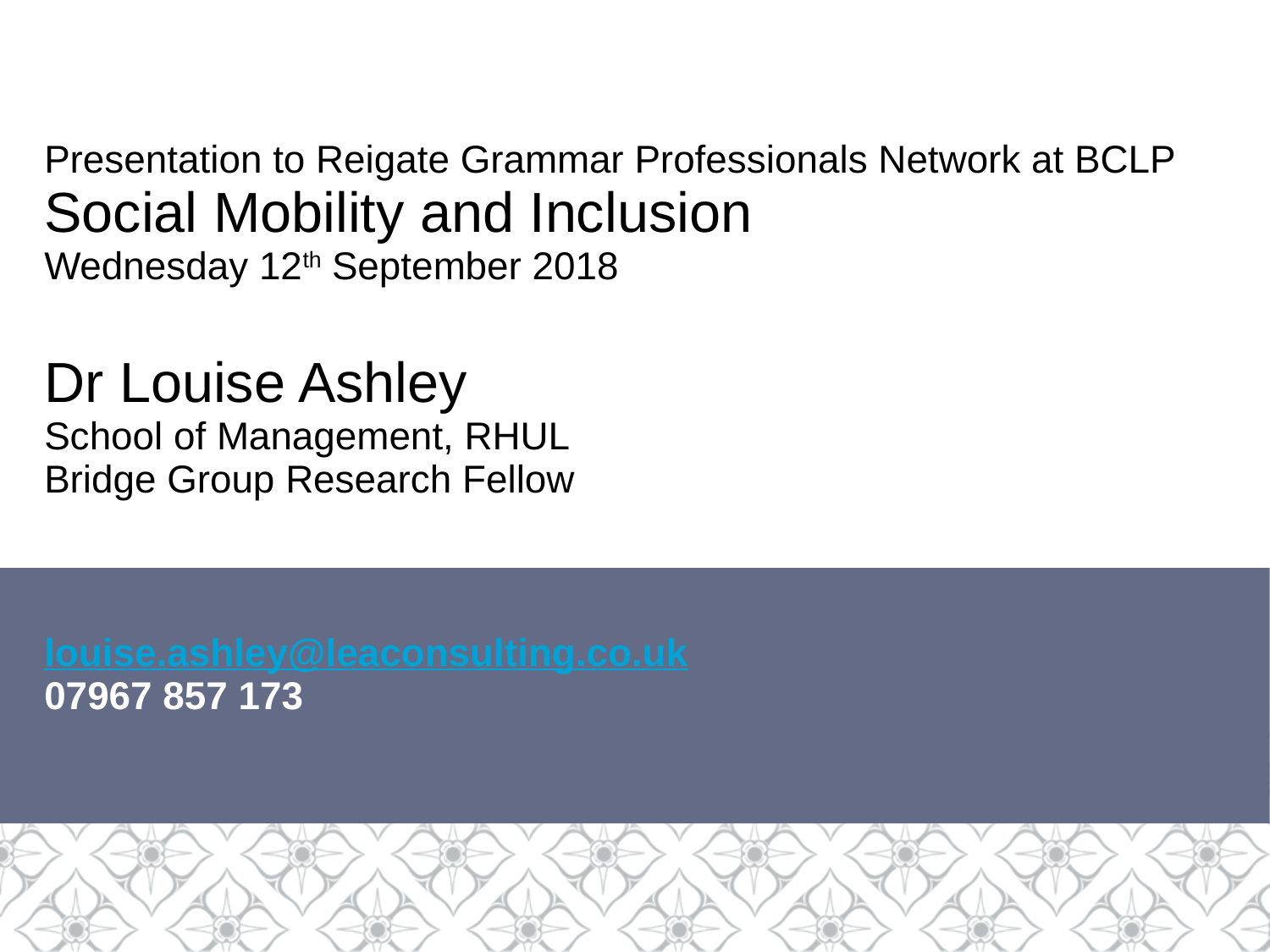

Presentation to Reigate Grammar Professionals Network at BCLP
Social Mobility and Inclusion
Wednesday 12th September 2018
Dr Louise Ashley
School of Management, RHUL
Bridge Group Research Fellow
louise.ashley@leaconsulting.co.uk
07967 857 173